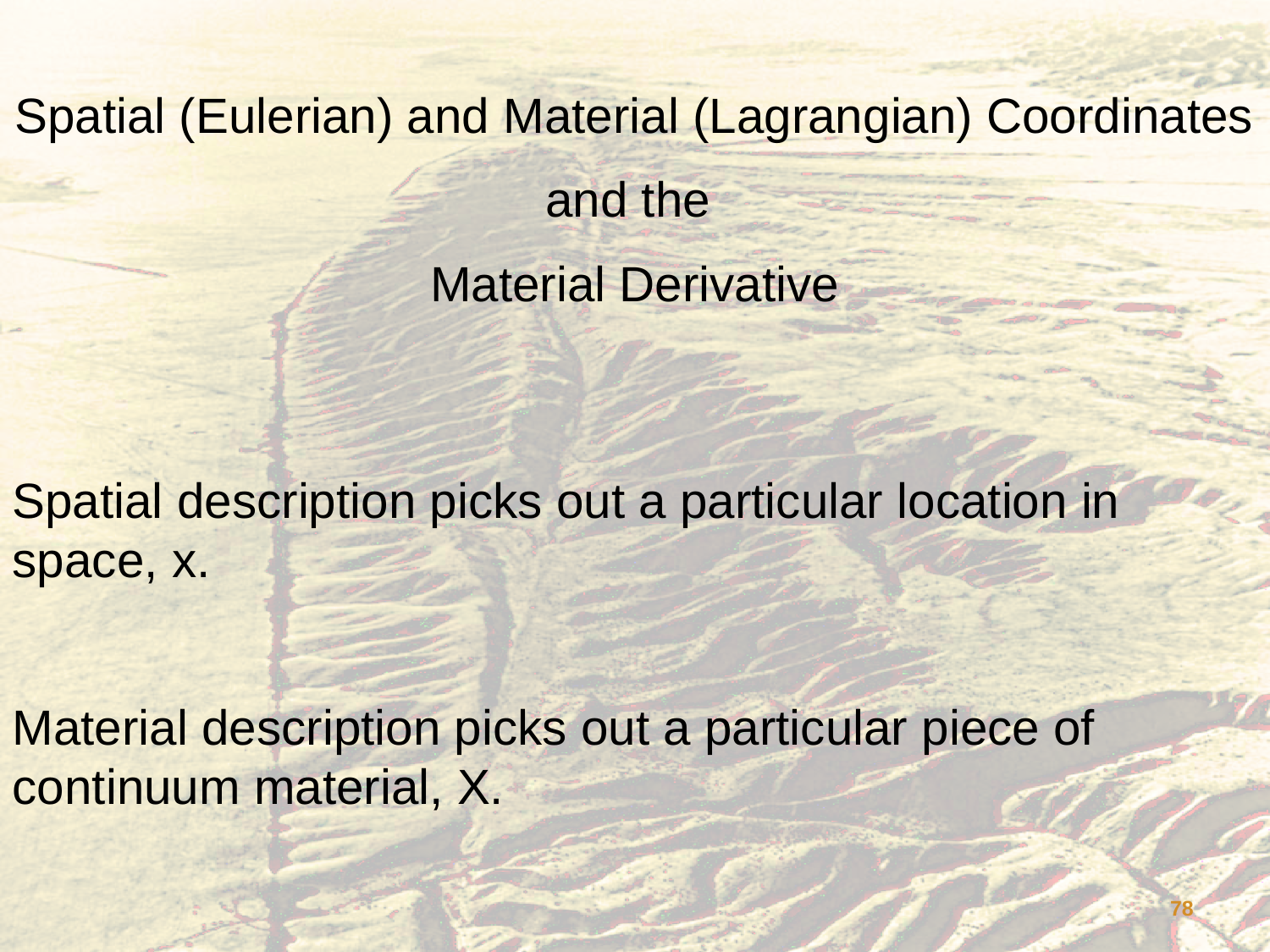

Spatial (Eulerian) and Material (Lagrangian) Coordinates
and the
Material Derivative
Spatial description picks out a particular location in space, x.

Material description picks out a particular piece of continuum material, X.
78